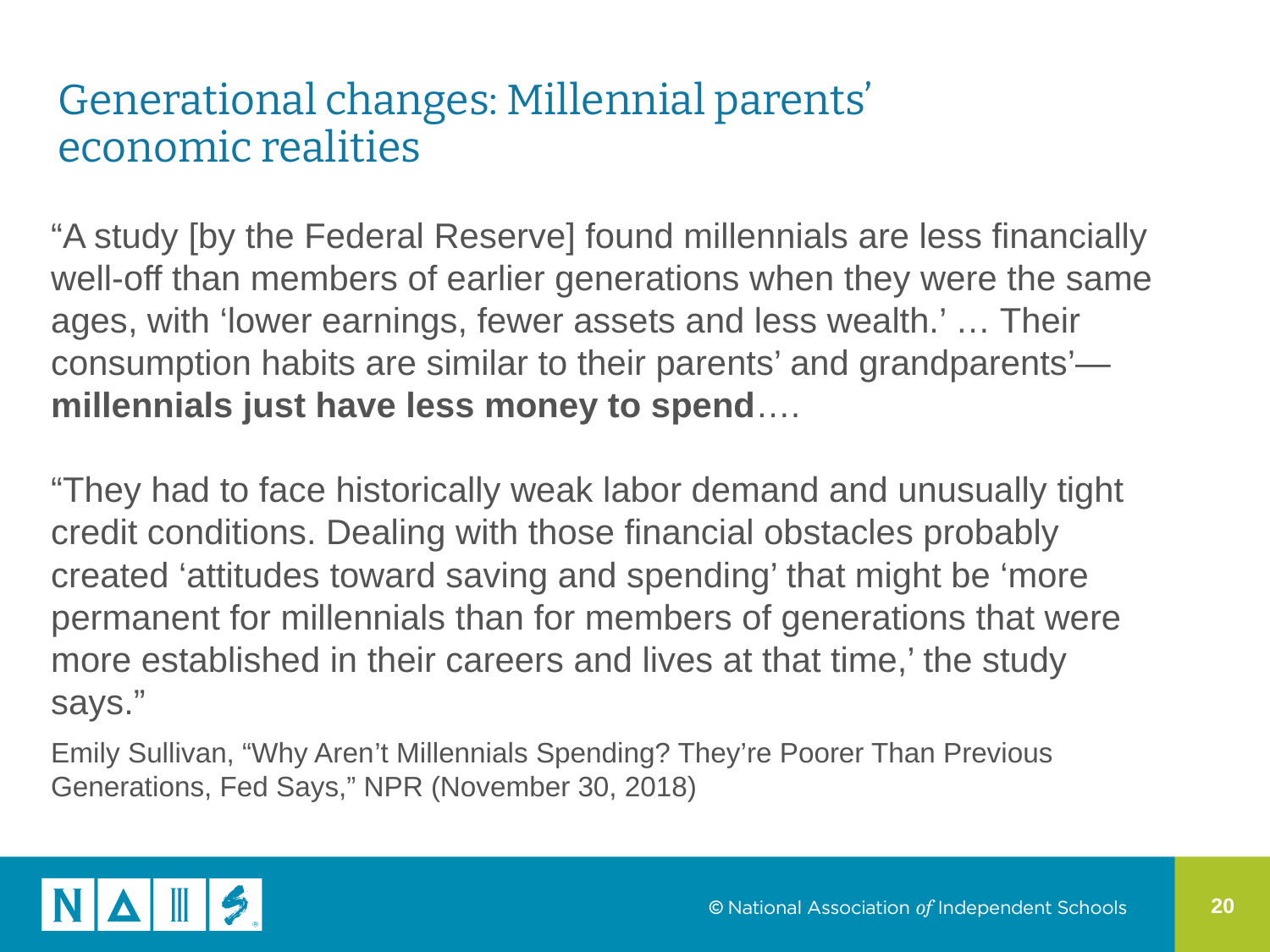

Generational changes: Millennial parents’
economic realities
“A study [by the Federal Reserve] found millennials are less financially well-off than members of earlier generations when they were the same ages, with ‘lower earnings, fewer assets and less wealth.’ … Their consumption habits are similar to their parents’ and grandparents’—millennials just have less money to spend….

“They had to face historically weak labor demand and unusually tight credit conditions. Dealing with those financial obstacles probably created ‘attitudes toward saving and spending’ that might be ‘more permanent for millennials than for members of generations that were more established in their careers and lives at that time,’ the study says.”
Emily Sullivan, “Why Aren’t Millennials Spending? They’re Poorer Than Previous Generations, Fed Says,” NPR (November 30, 2018)
20